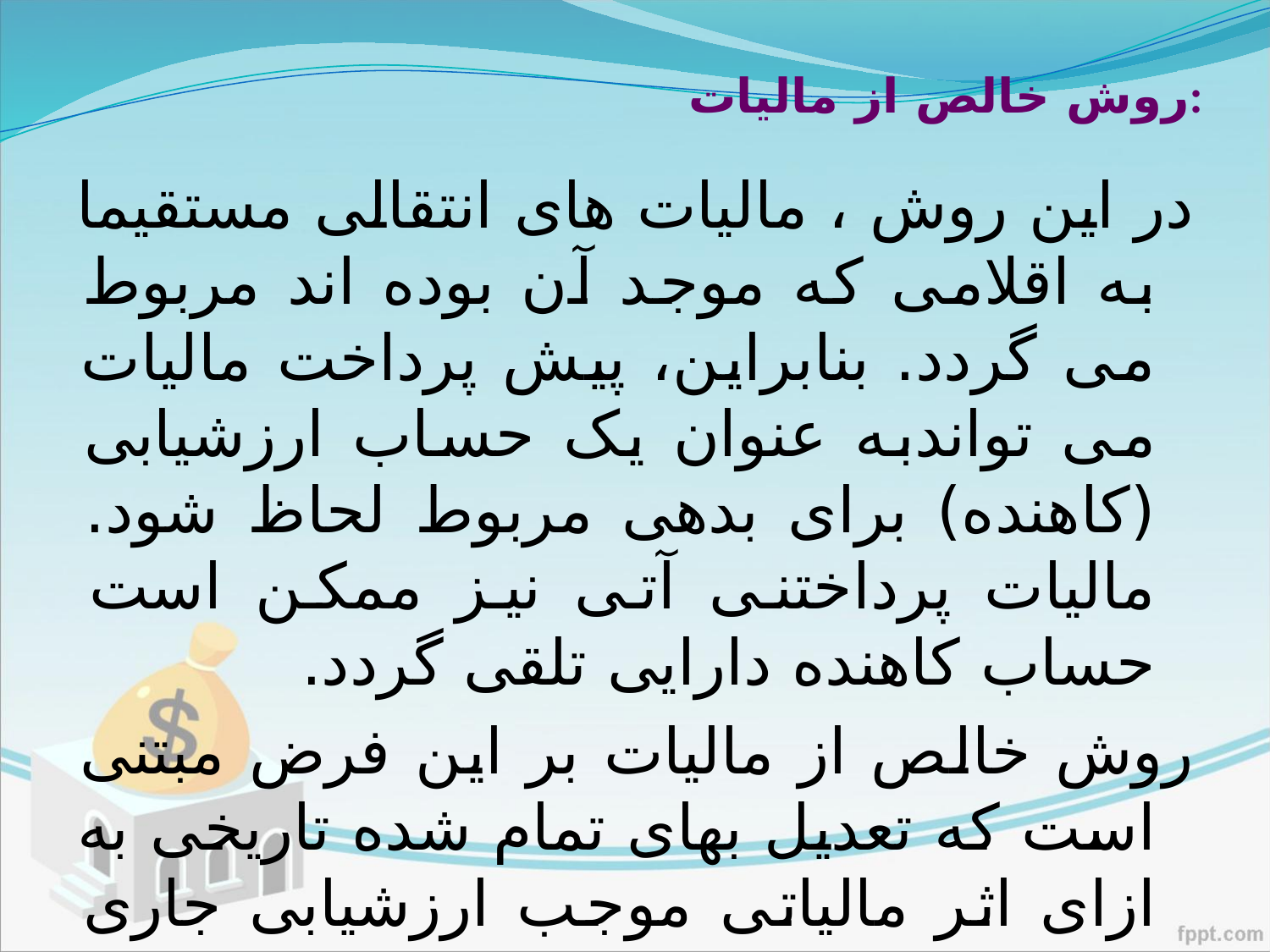

# روش خالص از مالیات:
در این روش ، مالیات های انتقالی مستقیما به اقلامی که موجد آن بوده اند مربوط می گردد. بنابراین، پیش پرداخت مالیات می تواندبه عنوان یک حساب ارزشیابی (کاهنده) برای بدهی مربوط لحاظ شود. مالیات پرداختنی آتی نیز ممکن است حساب کاهنده دارایی تلقی گردد.
روش خالص از مالیات بر این فرض مبتنی است که تعدیل بهای تمام شده تاریخی به ازای اثر مالیاتی موجب ارزشیابی جاری دارایی می شود.